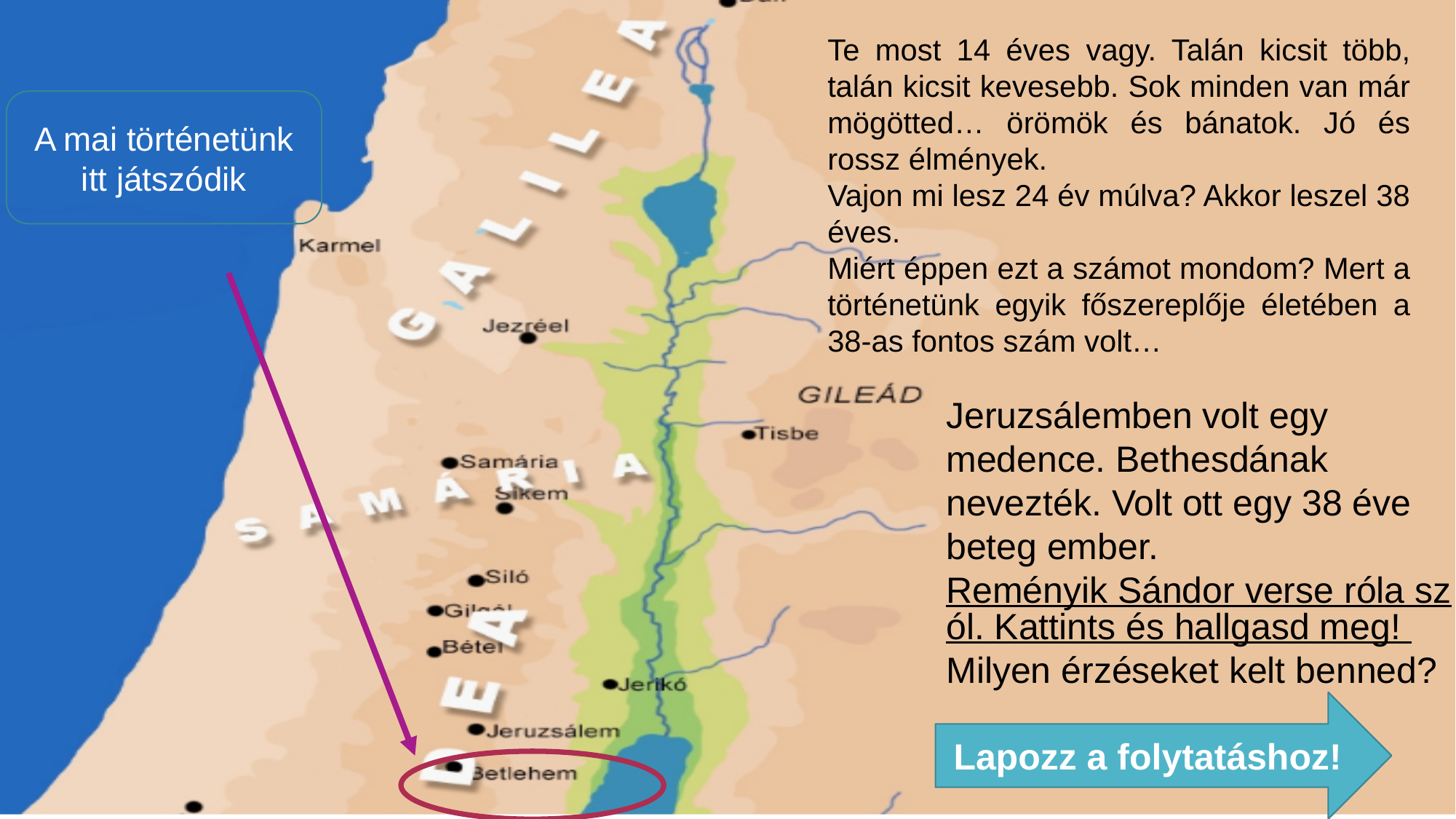

Te most 14 éves vagy. Talán kicsit több, talán kicsit kevesebb. Sok minden van már mögötted… örömök és bánatok. Jó és rossz élmények.
Vajon mi lesz 24 év múlva? Akkor leszel 38 éves.
Miért éppen ezt a számot mondom? Mert a történetünk egyik főszereplője életében a 38-as fontos szám volt…

A mai történetünk itt játszódik
Jeruzsálemben volt egy medence. Bethesdának nevezték. Volt ott egy 38 éve beteg ember.
Reményik Sándor verse róla szól. Kattints és hallgasd meg! Milyen érzéseket kelt benned?
Lapozz a folytatáshoz!